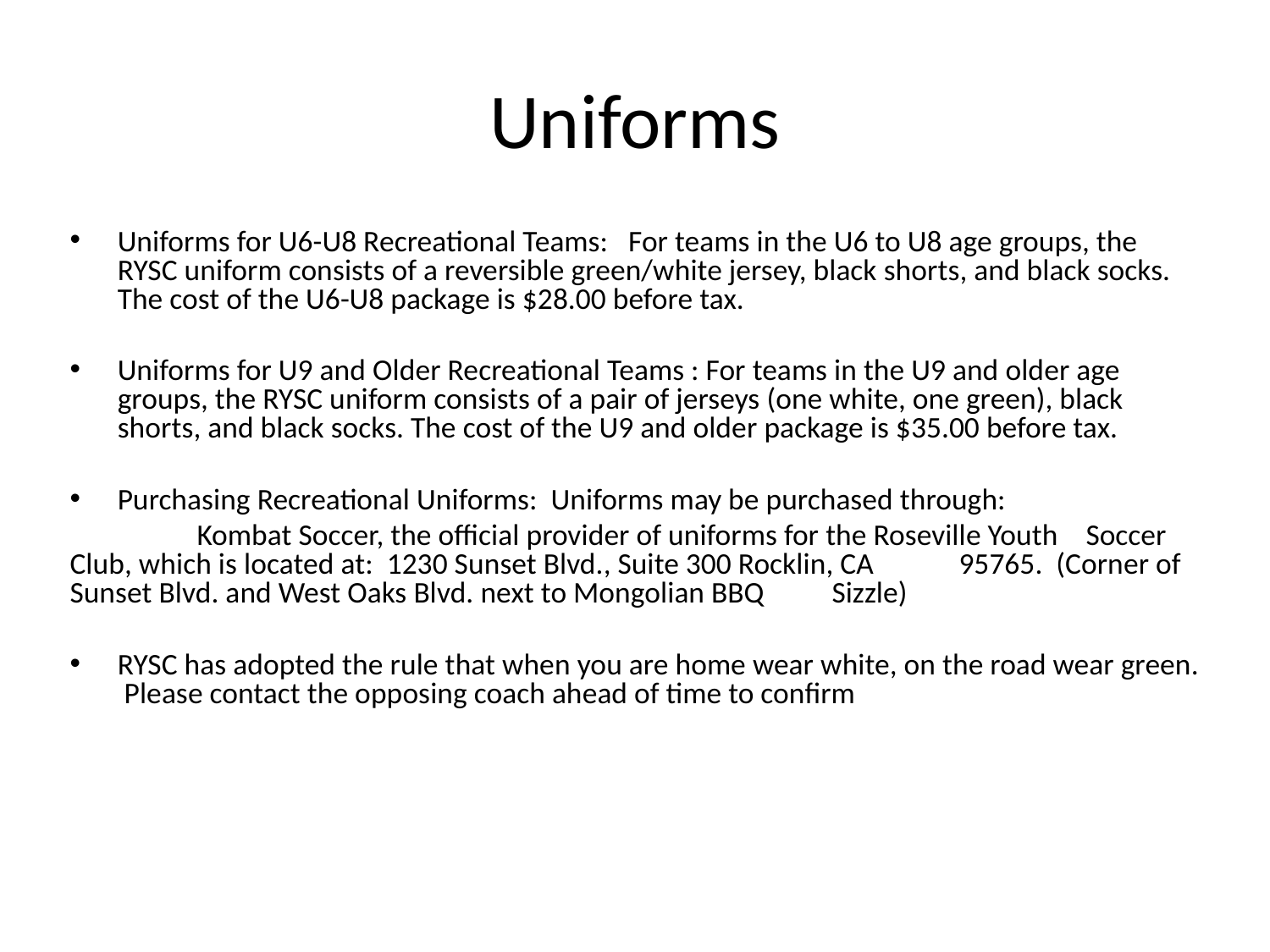

# Uniforms
Uniforms for U6-U8 Recreational Teams:   For teams in the U6 to U8 age groups, the RYSC uniform consists of a reversible green/white jersey, black shorts, and black socks. The cost of the U6-U8 package is $28.00 before tax.

Uniforms for U9 and Older Recreational Teams : For teams in the U9 and older age groups, the RYSC uniform consists of a pair of jerseys (one white, one green), black shorts, and black socks. The cost of the U9 and older package is $35.00 before tax.

Purchasing Recreational Uniforms:  Uniforms may be purchased through:
	Kombat Soccer, the official provider of uniforms for the Roseville Youth 	Soccer Club, which is located at:  1230 Sunset Blvd., Suite 300 Rocklin, CA 	95765.  (Corner of Sunset Blvd. and West Oaks Blvd. next to Mongolian BBQ 	Sizzle)

RYSC has adopted the rule that when you are home wear white, on the road wear green.  Please contact the opposing coach ahead of time to confirm